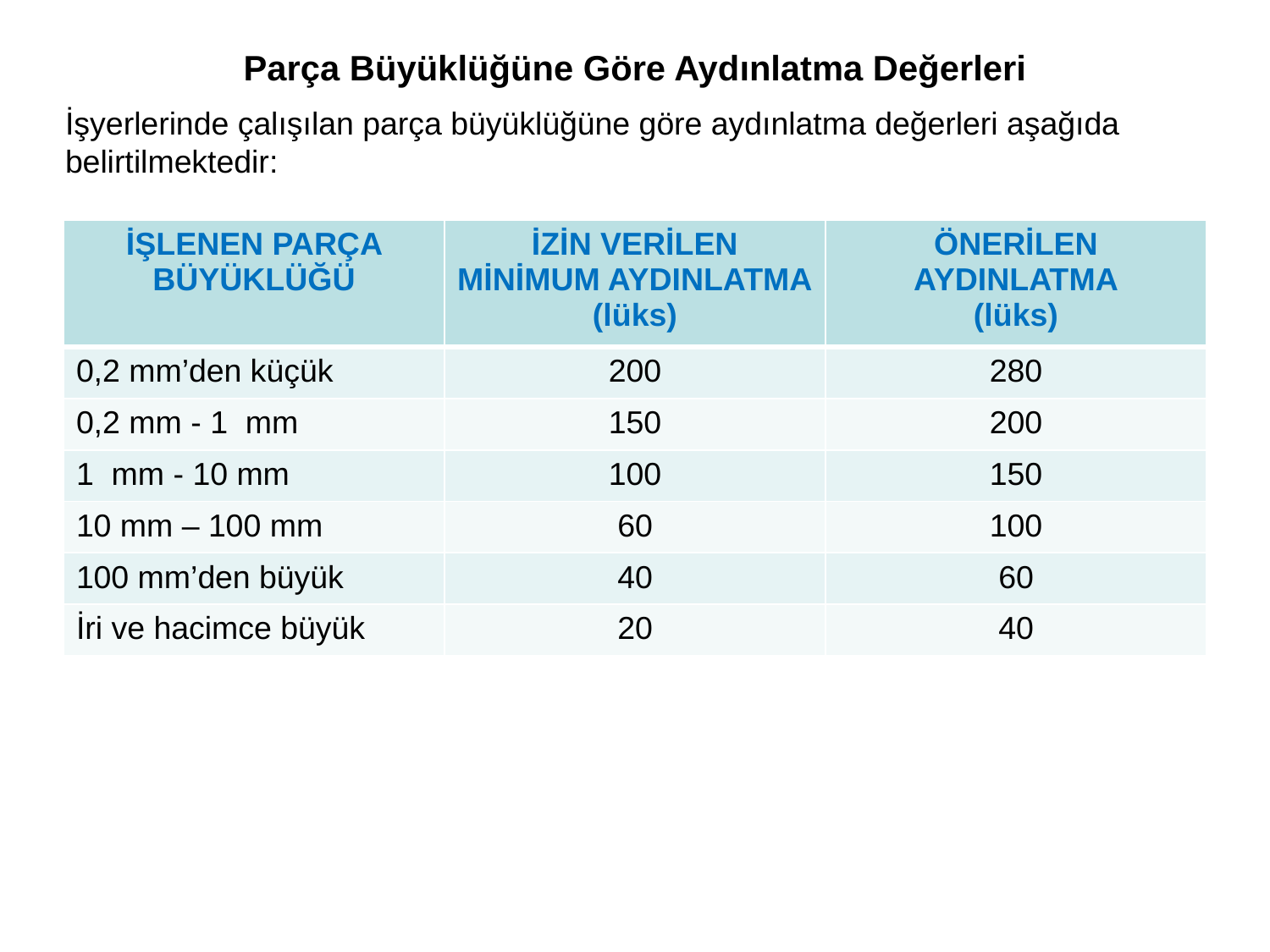

Parça Büyüklüğüne Göre Aydınlatma Değerleri
İşyerlerinde çalışılan parça büyüklüğüne göre aydınlatma değerleri aşağıda  belirtilmektedir:

| İŞLENEN PARÇA BÜYÜKLÜĞÜ | İZİN VERİLEN MİNİMUM AYDINLATMA (lüks) | ÖNERİLEN AYDINLATMA (lüks) |
| --- | --- | --- |
| 0,2 mm’den küçük | 200 | 280 |
| 0,2 mm - 1 mm | 150 | 200 |
| 1 mm - 10 mm | 100 | 150 |
| 10 mm – 100 mm | 60 | 100 |
| 100 mm’den büyük | 40 | 60 |
| İri ve hacimce büyük | 20 | 40 |